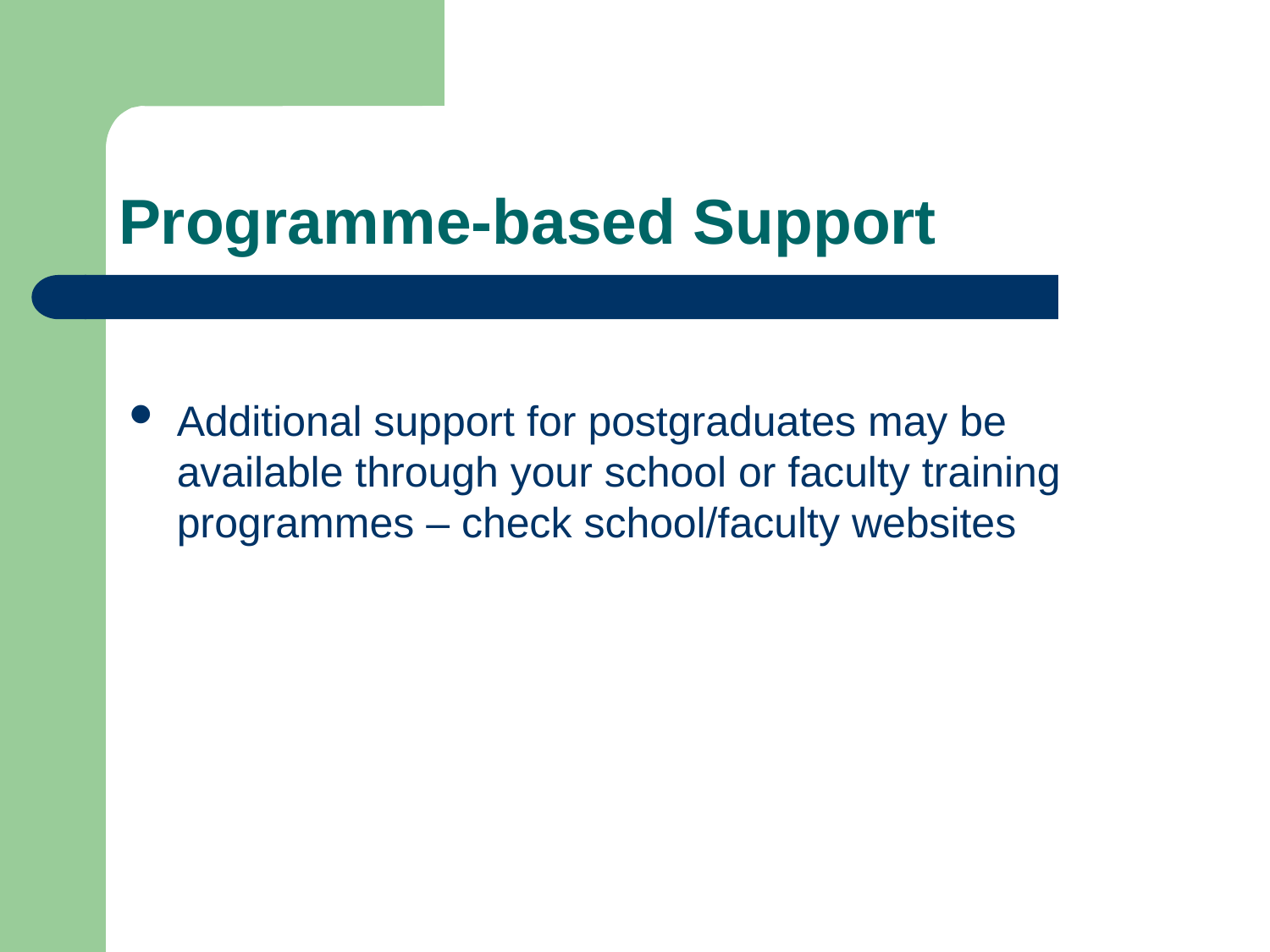

# Programme-based Support

Additional support for postgraduates may be available through your school or faculty training programmes – check school/faculty websites